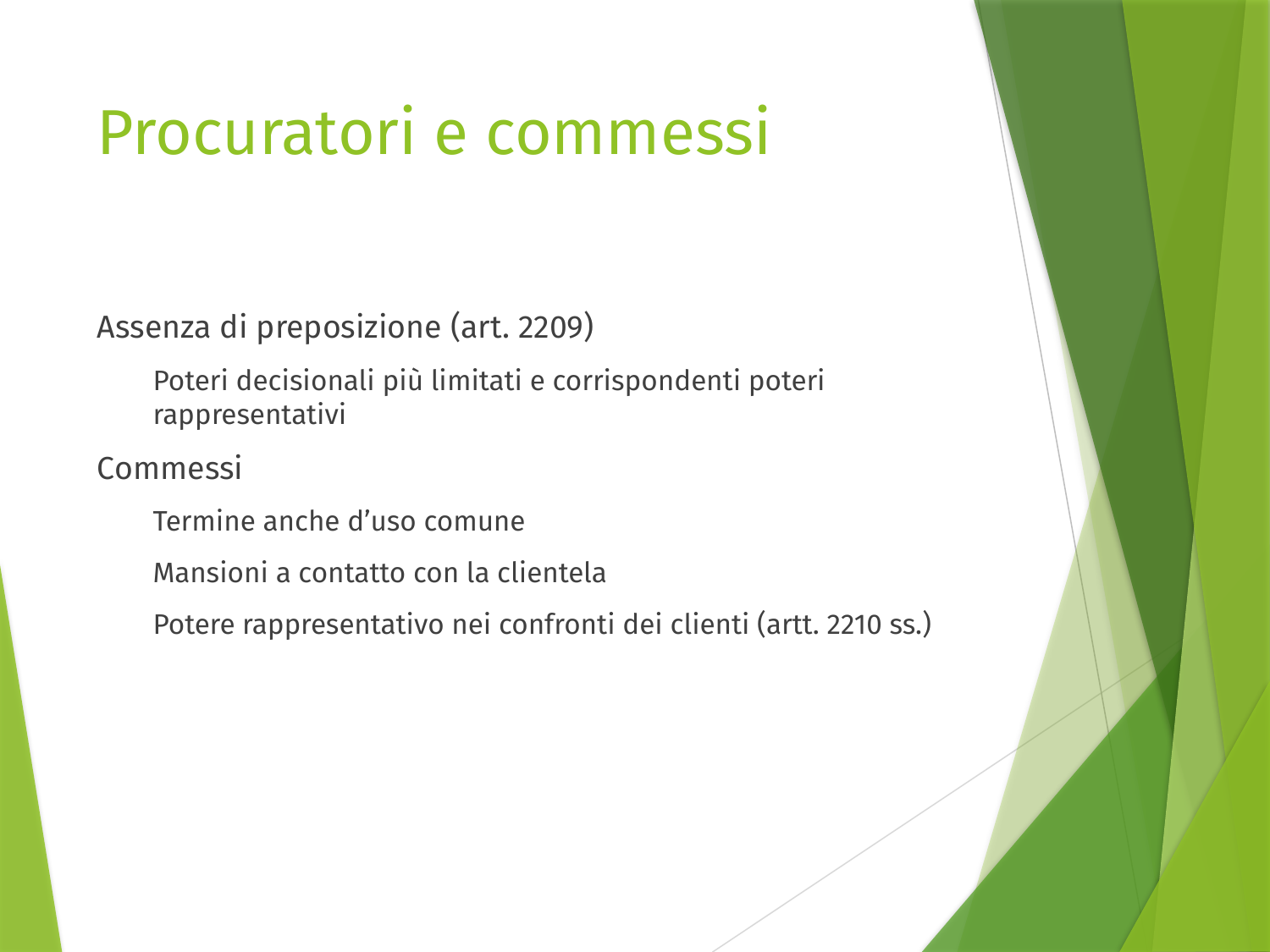

# Procuratori e commessi
Assenza di preposizione (art. 2209)
Poteri decisionali più limitati e corrispondenti poteri rappresentativi
Commessi
Termine anche d’uso comune
Mansioni a contatto con la clientela
Potere rappresentativo nei confronti dei clienti (artt. 2210 ss.)